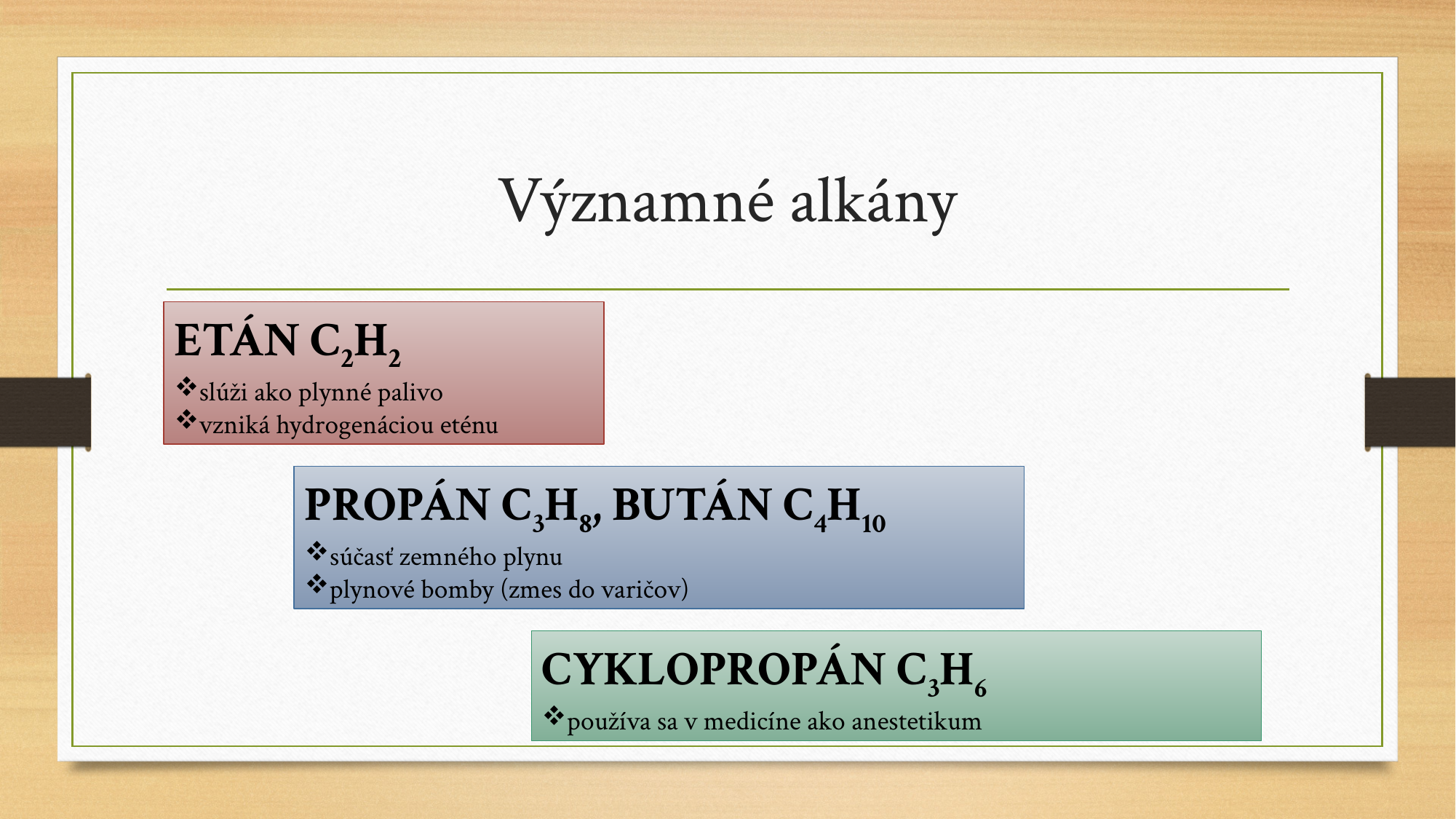

# Významné alkány
ETÁN C2H2
slúži ako plynné palivo
vzniká hydrogenáciou eténu
PROPÁN C3H8, BUTÁN C4H10
súčasť zemného plynu
plynové bomby (zmes do varičov)
CYKLOPROPÁN C3H6
používa sa v medicíne ako anestetikum